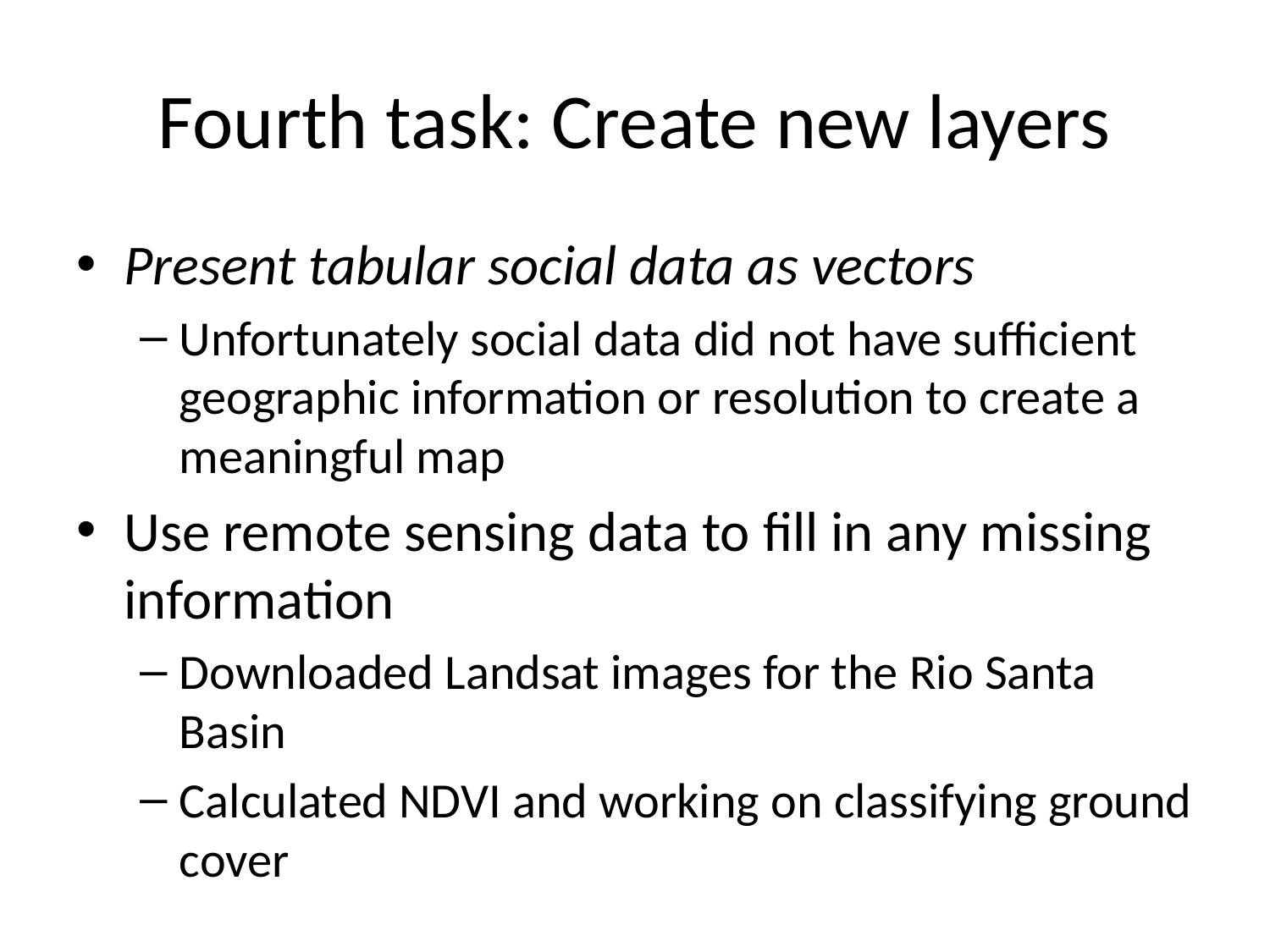

# Fourth task: Create new layers
Present tabular social data as vectors
Unfortunately social data did not have sufficient geographic information or resolution to create a meaningful map
Use remote sensing data to fill in any missing information
Downloaded Landsat images for the Rio Santa Basin
Calculated NDVI and working on classifying ground cover